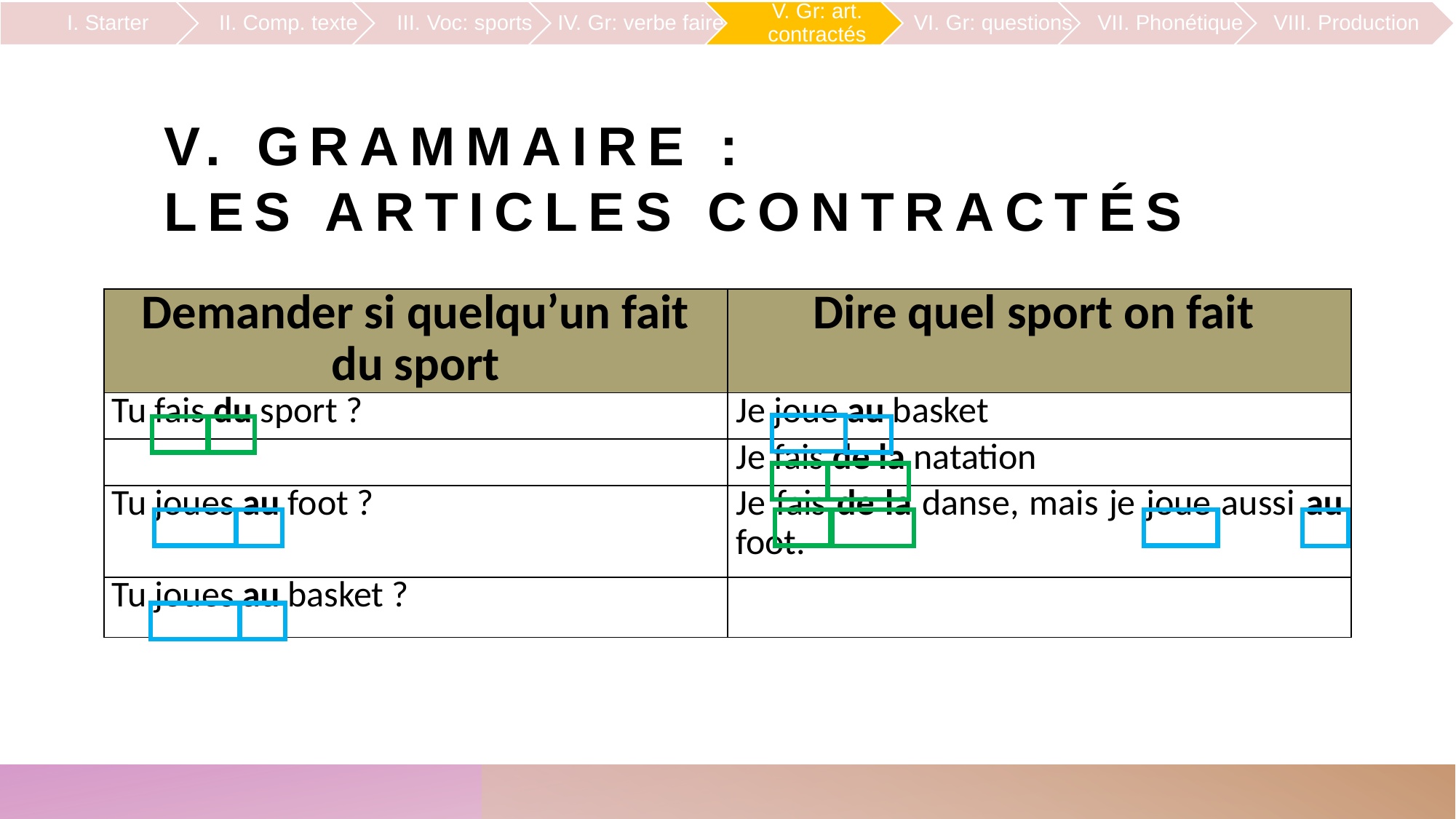

I. Starter
II. Comp. texte
III. Voc: sports
IV. Gr: verbe faire
V. Gr: art. contractés
VI. Gr: questions
VII. Phonétique
VIII. Production
# V. Grammaire : les articles contractés
| Demander si quelqu’un fait du sport | Dire quel sport on fait |
| --- | --- |
| Tu fais du sport ? | Je joue au basket |
|  | Je fais de la natation |
| Tu joues au foot ? | Je fais de la danse, mais je joue aussi au foot. |
| Tu joues au basket ? |  |